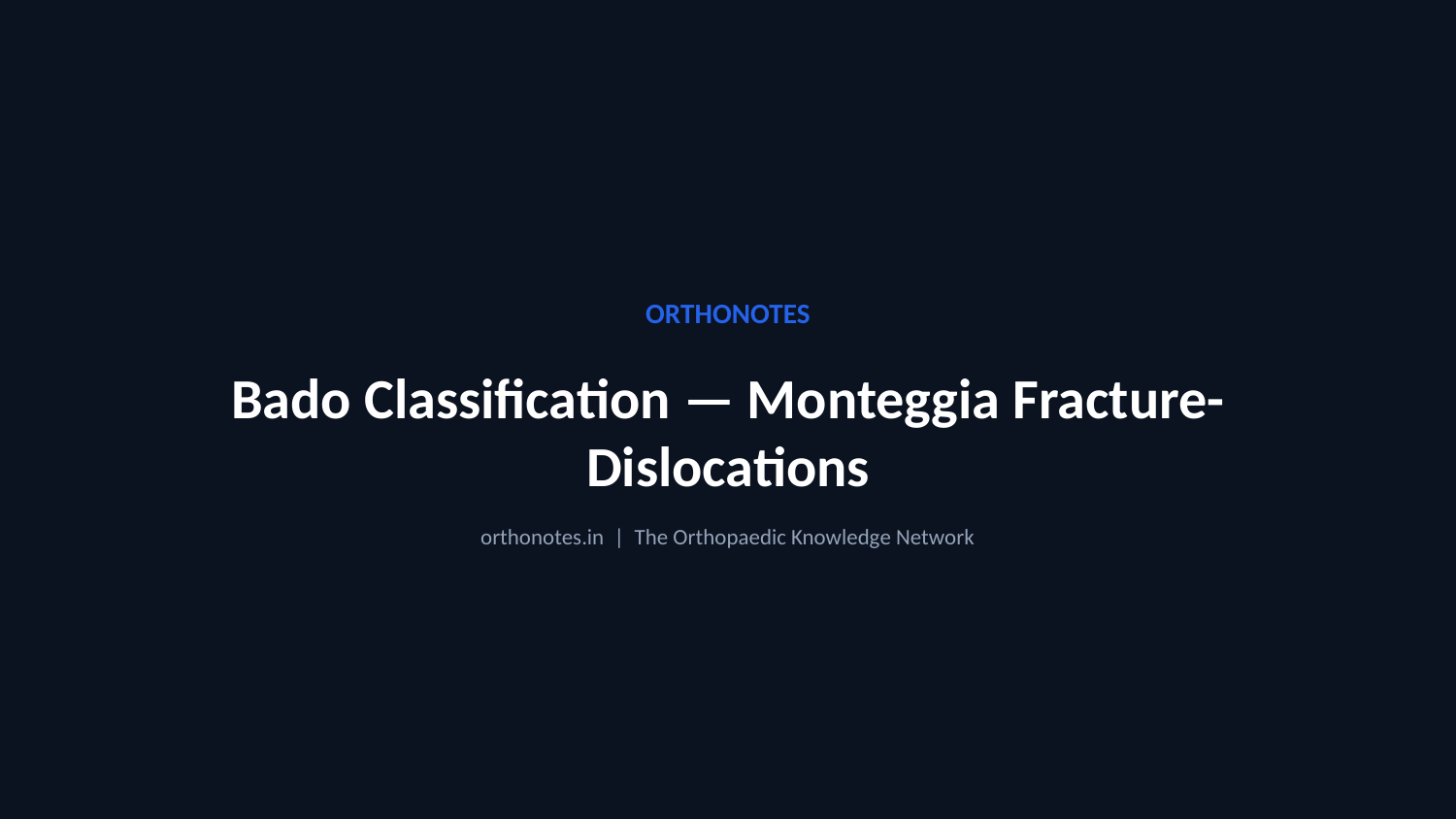

ORTHONOTES
Bado Classification — Monteggia Fracture-Dislocations
orthonotes.in  |  The Orthopaedic Knowledge Network